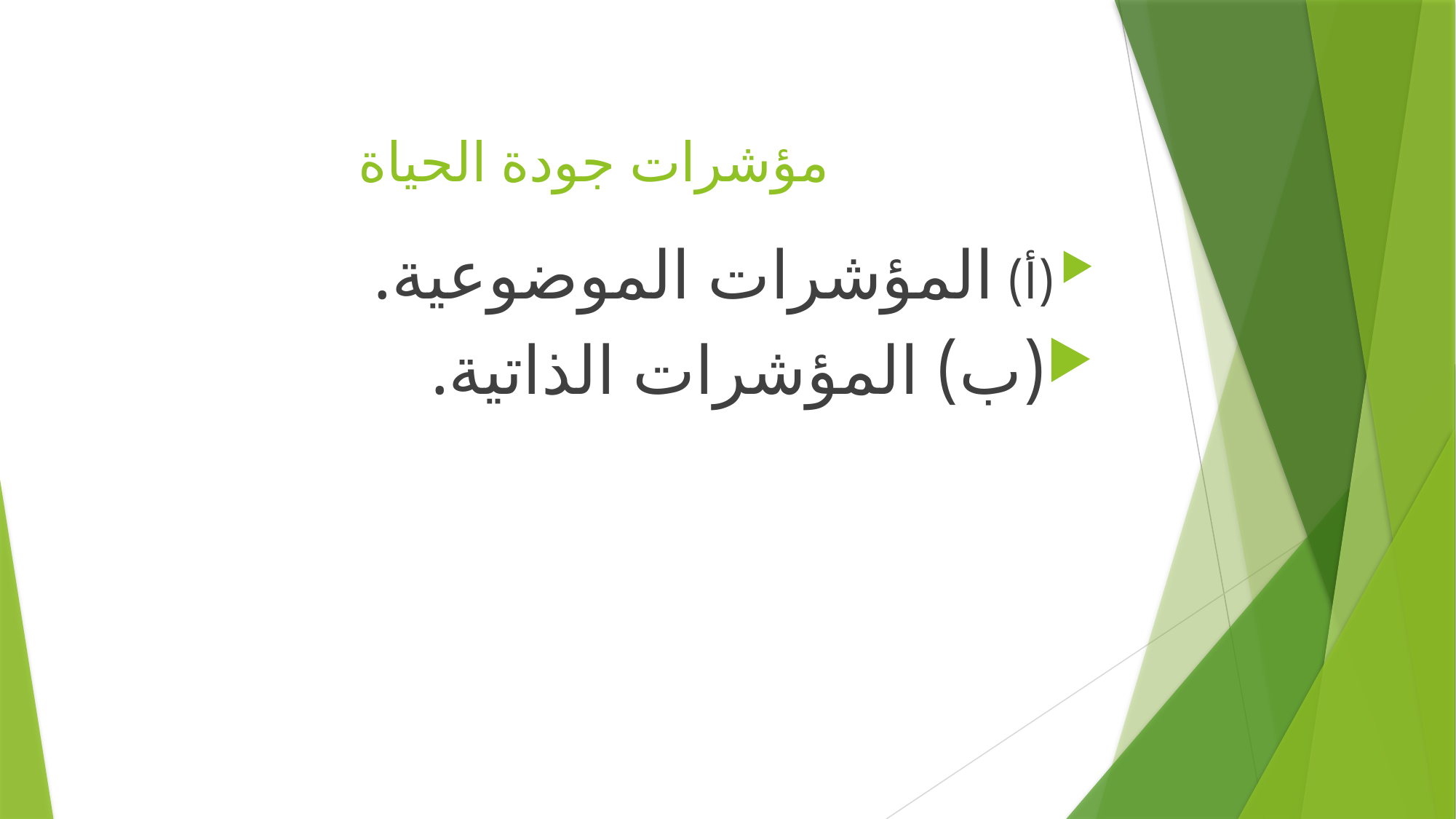

# مؤشرات جودة الحياة
(أ) المؤشرات الموضوعية.
(ب) المؤشرات الذاتية.